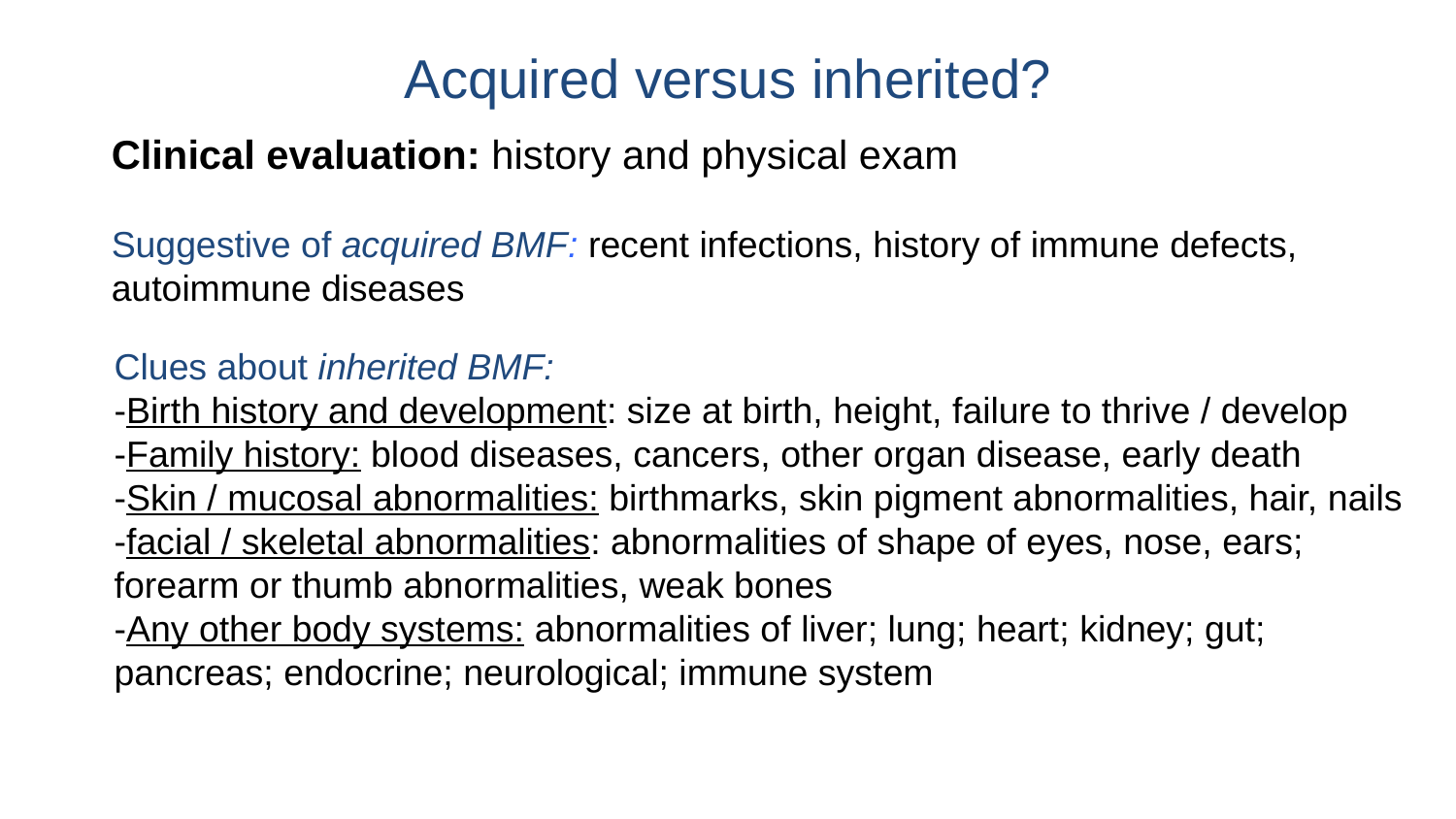

Acquired versus inherited?
Clinical evaluation: history and physical exam

Suggestive of acquired BMF: recent infections, history of immune defects, autoimmune diseases
Clues about inherited BMF:
-Birth history and development: size at birth, height, failure to thrive / develop
-Family history: blood diseases, cancers, other organ disease, early death
-Skin / mucosal abnormalities: birthmarks, skin pigment abnormalities, hair, nails
-facial / skeletal abnormalities: abnormalities of shape of eyes, nose, ears; forearm or thumb abnormalities, weak bones
-Any other body systems: abnormalities of liver; lung; heart; kidney; gut; pancreas; endocrine; neurological; immune system